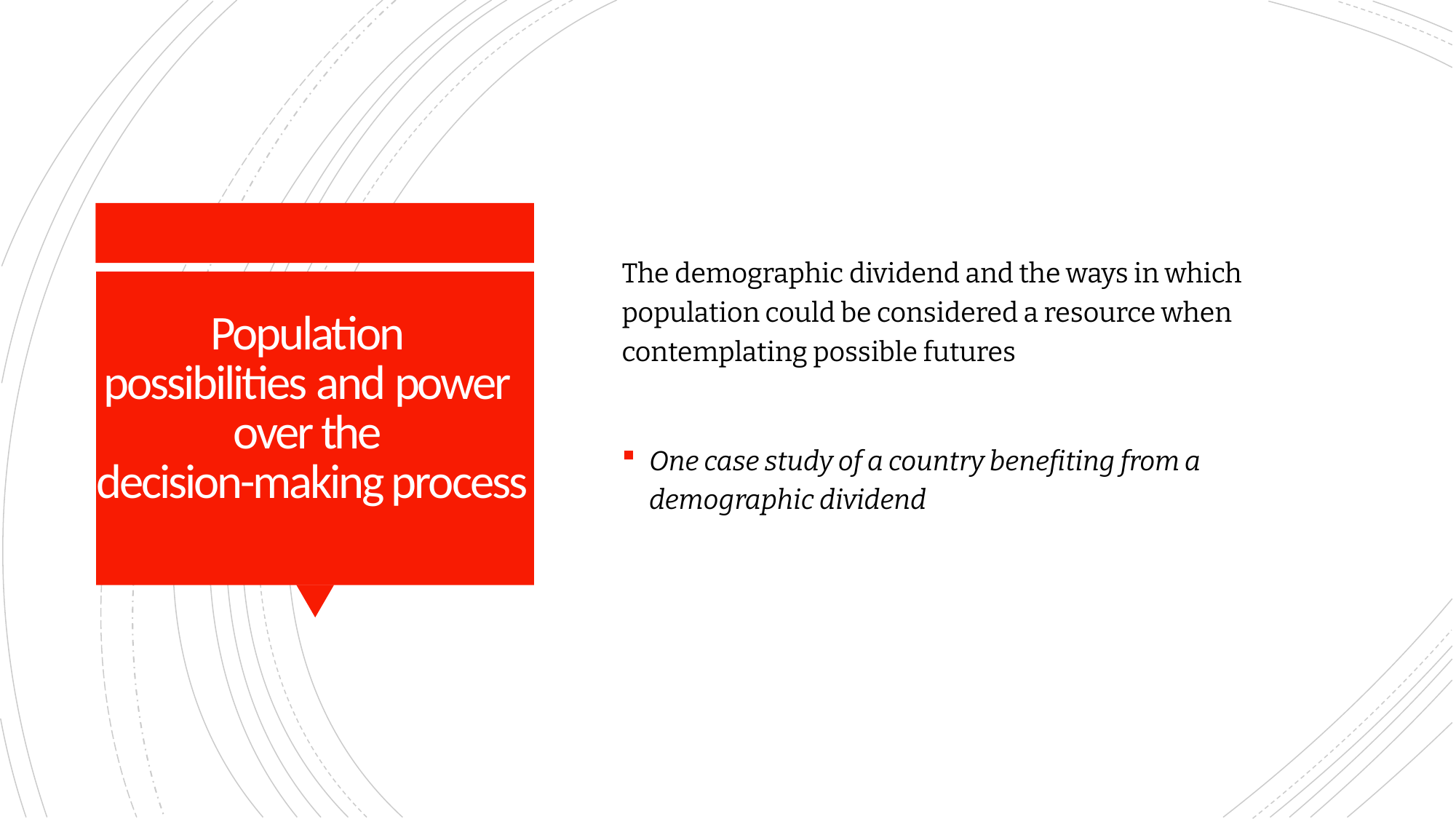

The demographic dividend and the ways in which population could be considered a resource when contemplating possible futures

One case study of a country benefiting from a demographic dividend

# Population possibilities and power over the decision-making process